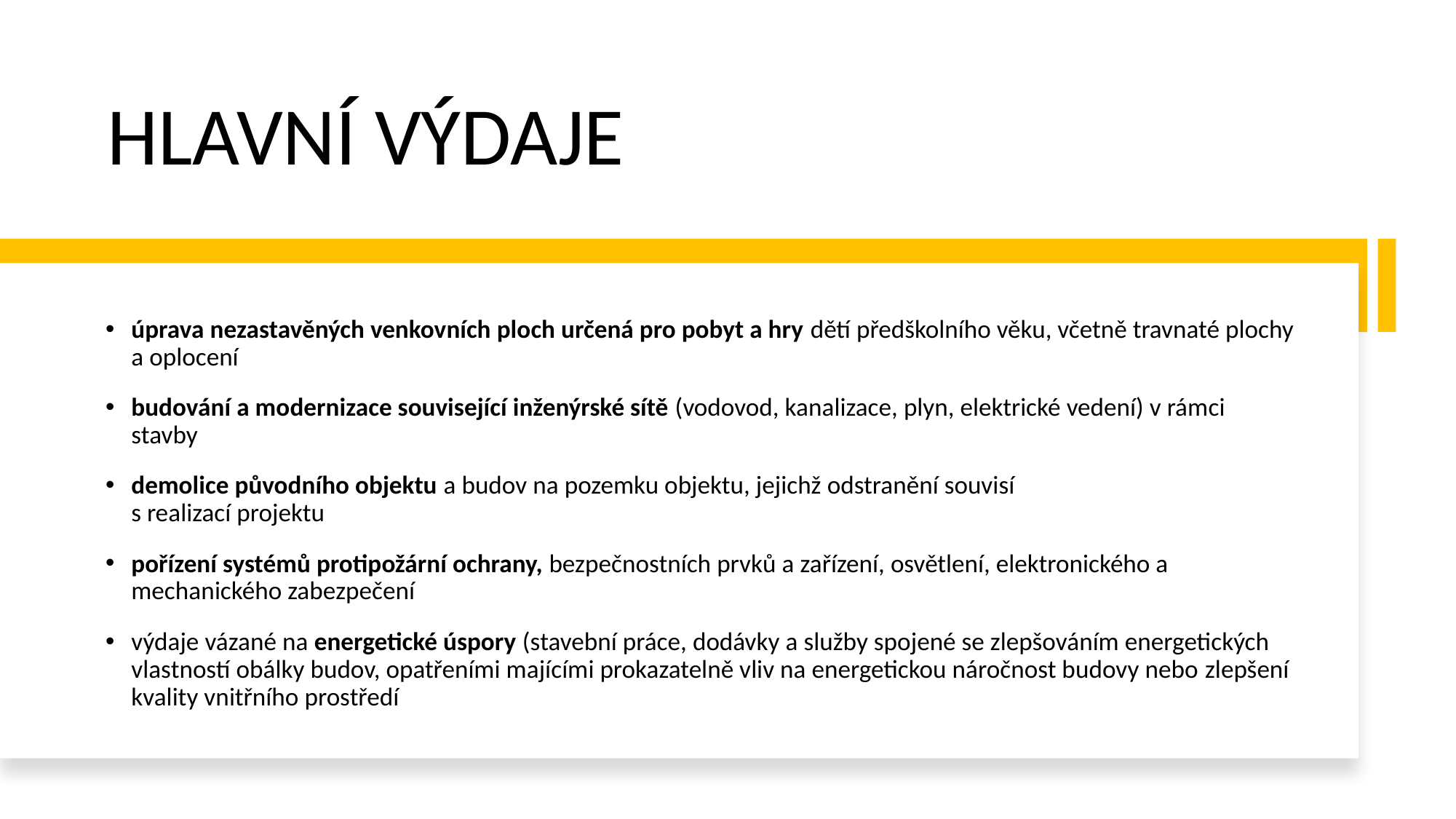

# Hlavní výdaje

úprava nezastavěných venkovních ploch určená pro pobyt a hry dětí předškolního věku, včetně travnaté plochy a oplocení
budování a modernizace související inženýrské sítě (vodovod, kanalizace, plyn, elektrické vedení) v rámci stavby
demolice původního objektu a budov na pozemku objektu, jejichž odstranění souvisí
s realizací projektu
pořízení systémů protipožární ochrany, bezpečnostních prvků a zařízení, osvětlení, elektronického a mechanického zabezpečení
výdaje vázané na energetické úspory (stavební práce, dodávky a služby spojené se zlepšováním energetických vlastností obálky budov, opatřeními majícími prokazatelně vliv na energetickou náročnost budovy nebo zlepšení kvality vnitřního prostředí